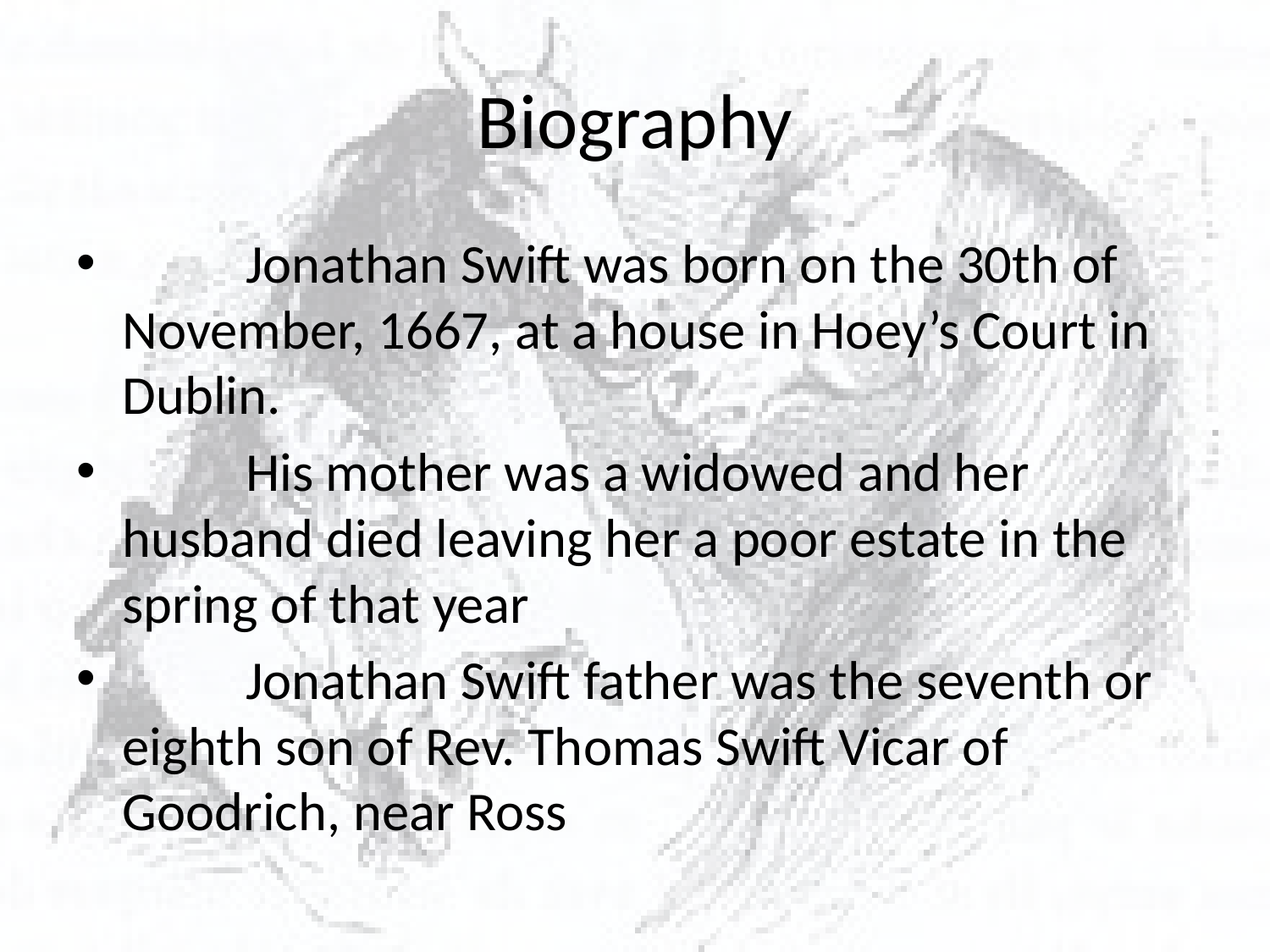

# Biography
	Jonathan Swift was born on the 30th of November, 1667, at a house in Hoey’s Court in Dublin.
	His mother was a widowed and her husband died leaving her a poor estate in the spring of that year
	Jonathan Swift father was the seventh or eighth son of Rev. Thomas Swift Vicar of Goodrich, near Ross